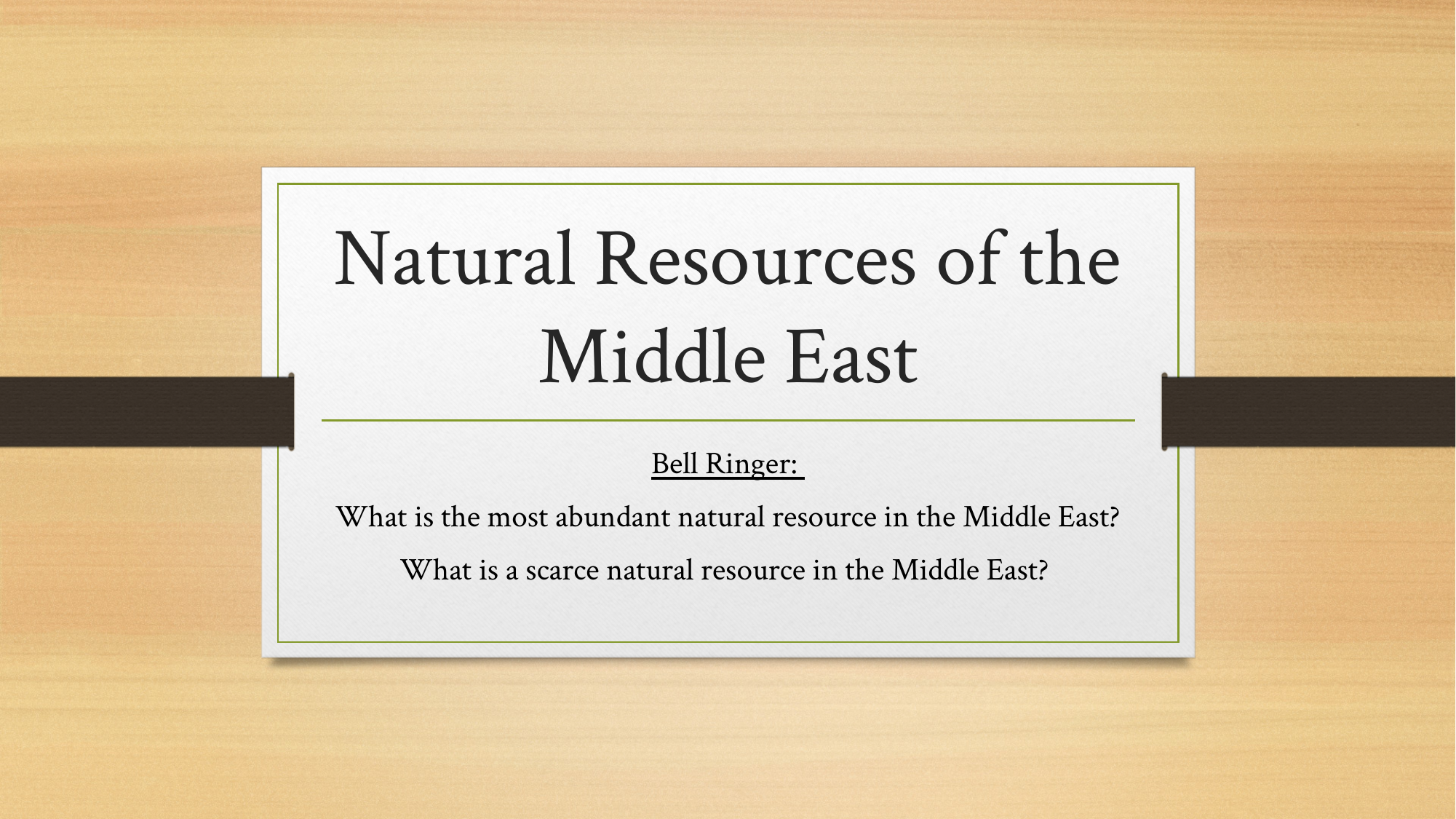

# Natural Resources of the Middle East
Bell Ringer:
What is the most abundant natural resource in the Middle East?
What is a scarce natural resource in the Middle East?